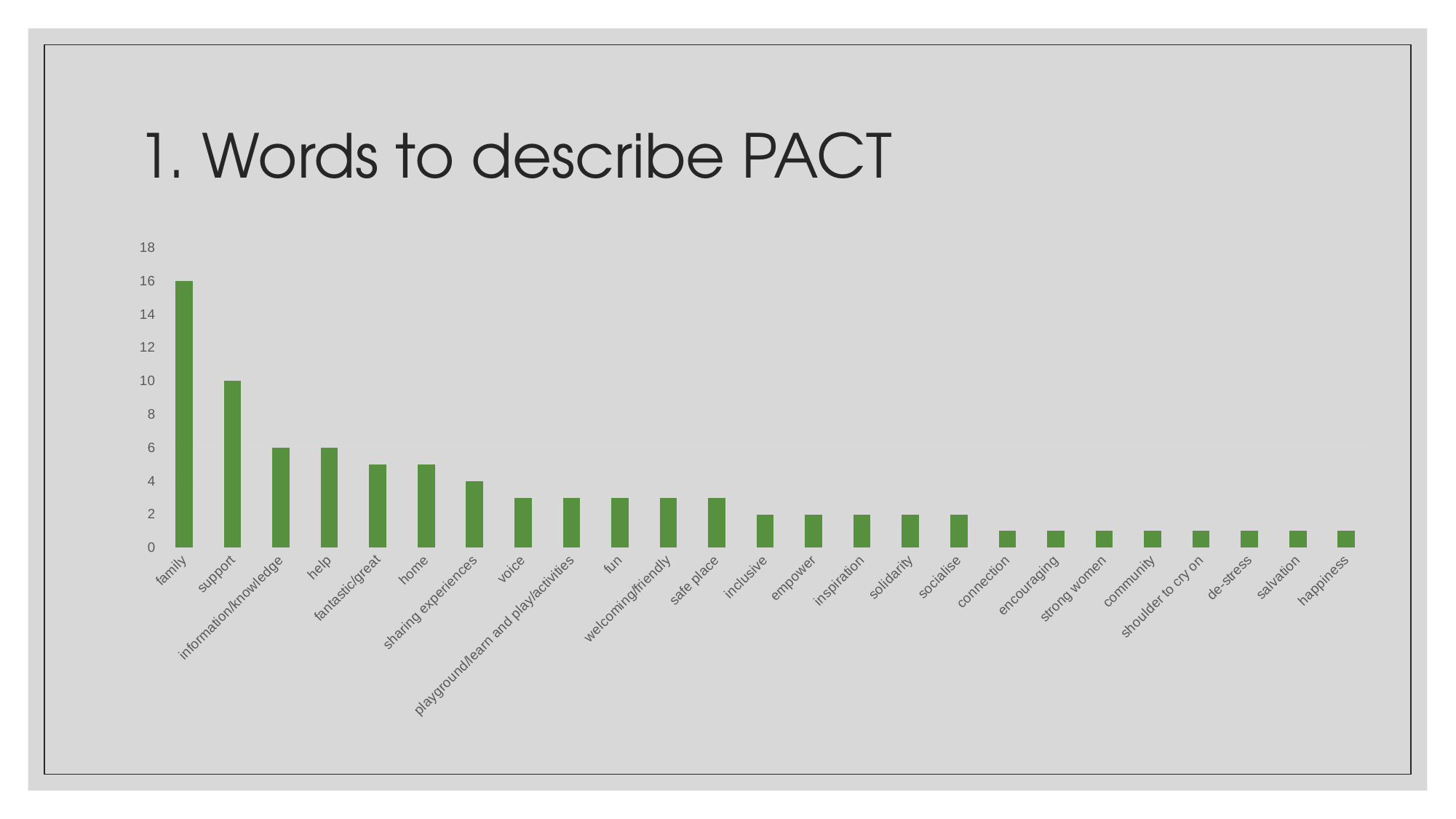

# 1. Words to describe PACT

### Chart

| Category |  |
|---|---|
| family | 16.0 |
| support | 10.0 |
| information/knowledge | 6.0 |
| help | 6.0 |
| fantastic/great | 5.0 |
| home | 5.0 |
| sharing experiences | 4.0 |
| voice | 3.0 |
| playground/learn and play/activities | 3.0 |
| fun | 3.0 |
| welcoming/friendly | 3.0 |
| safe place | 3.0 |
| inclusive | 2.0 |
| empower | 2.0 |
| inspiration | 2.0 |
| solidarity | 2.0 |
| socialise | 2.0 |
| connection | 1.0 |
| encouraging | 1.0 |
| strong women | 1.0 |
| community | 1.0 |
| shoulder to cry on | 1.0 |
| de-stress | 1.0 |
| salvation | 1.0 |
| happiness | 1.0 |